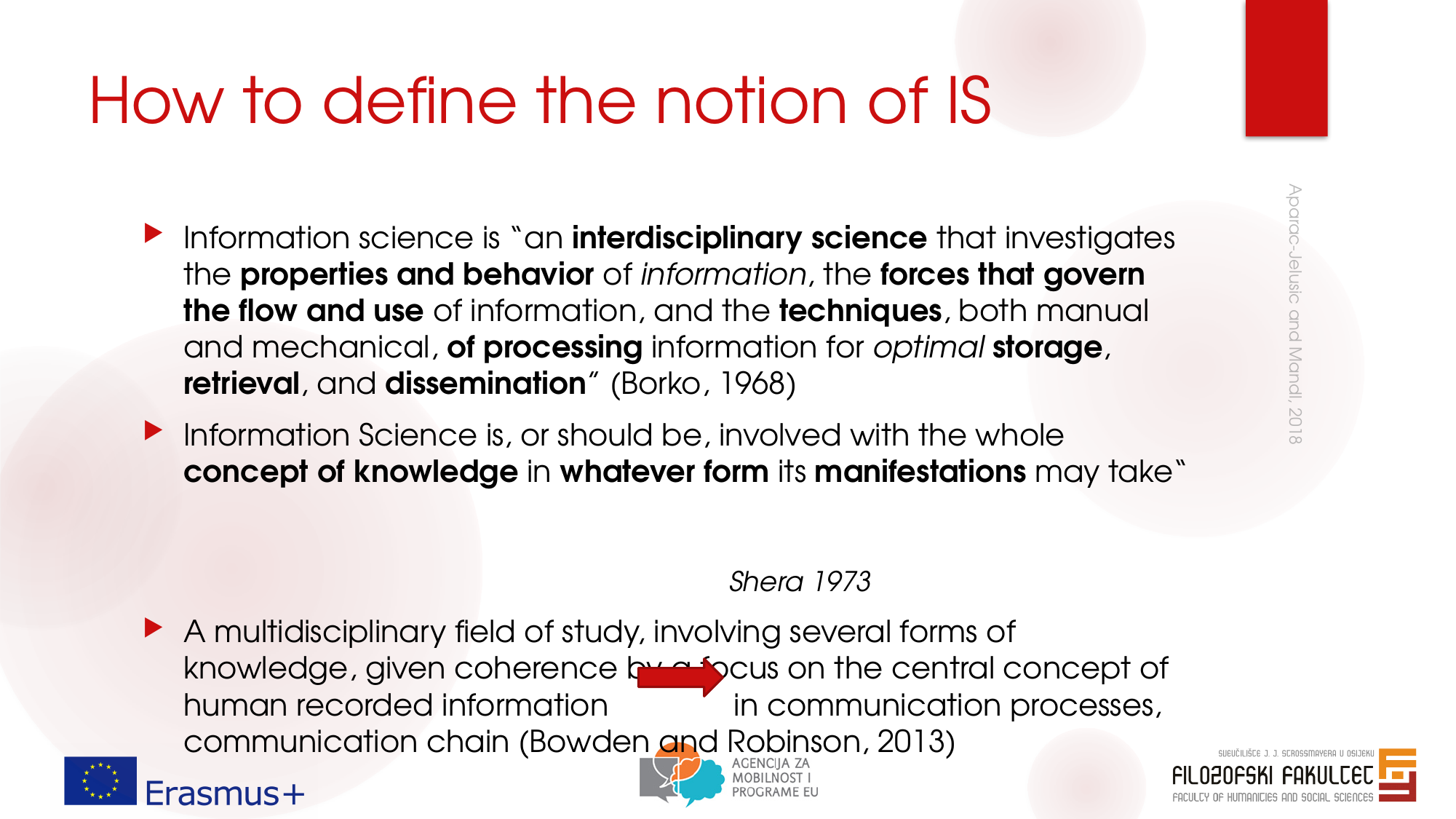

# How to define the notion of IS
Information science is “an interdisciplinary science that investigates the properties and behavior of information, the forces that govern the flow and use of information, and the techniques, both manual and mechanical, of processing information for optimal storage, retrieval, and dissemination” (Borko, 1968)
Information Science is, or should be, involved with the whole concept of knowledge in whatever form its manifestations may take“
														Shera 1973
A multidisciplinary field of study, involving several forms of knowledge, given coherence by a focus on the central concept of human recorded information               in communication processes, communication chain (Bowden and Robinson, 2013)
Aparac-Jelusic and Mandl, 2018